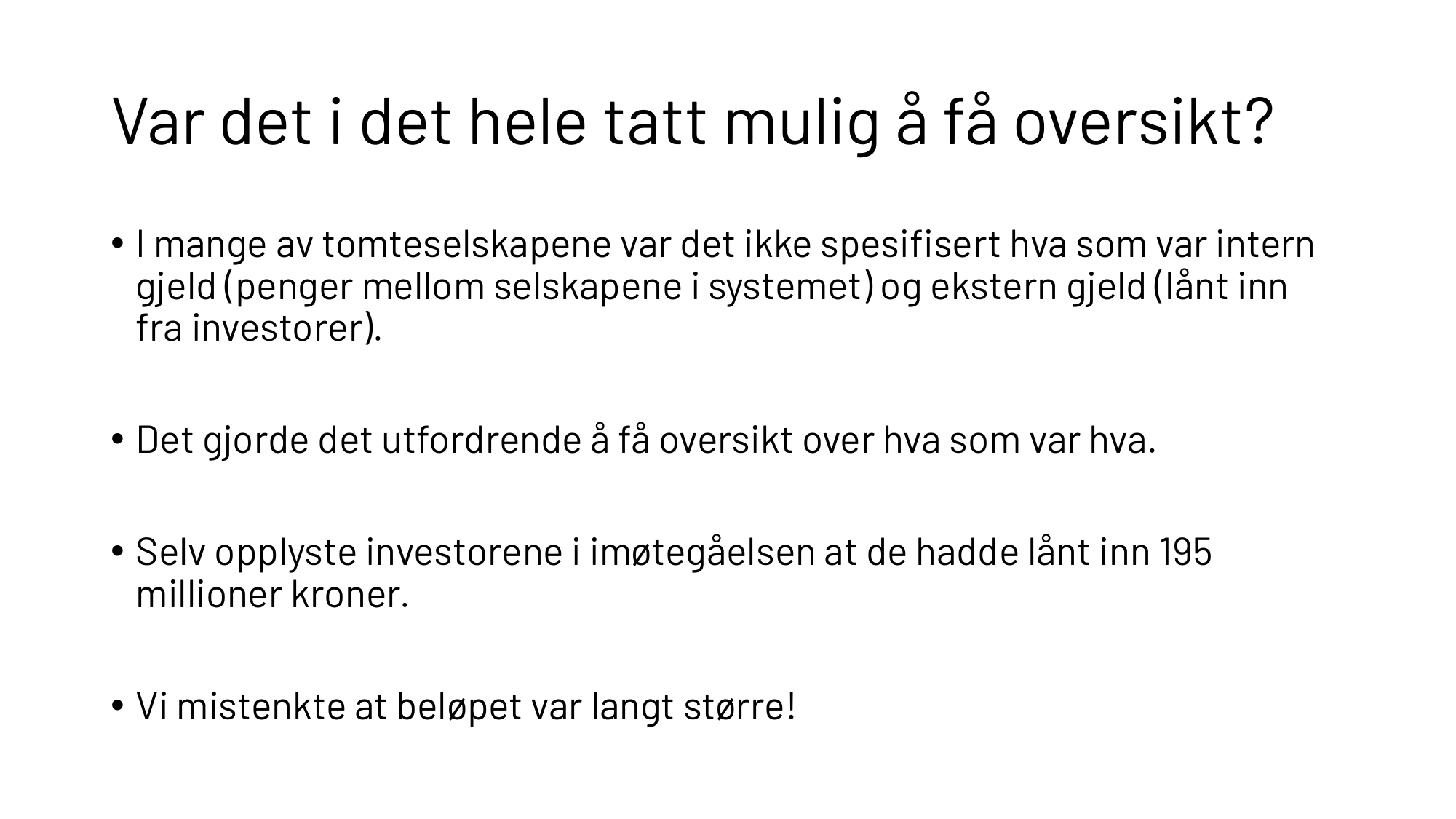

# Var det i det hele tatt mulig å få oversikt?
I mange av tomteselskapene var det ikke spesifisert hva som var intern gjeld (penger mellom selskapene i systemet) og ekstern gjeld (lånt inn fra investorer).

Det gjorde det utfordrende å få oversikt over hva som var hva.

Selv opplyste investorene i imøtegåelsen at de hadde lånt inn 195 millioner kroner.

Vi mistenkte at beløpet var langt større!